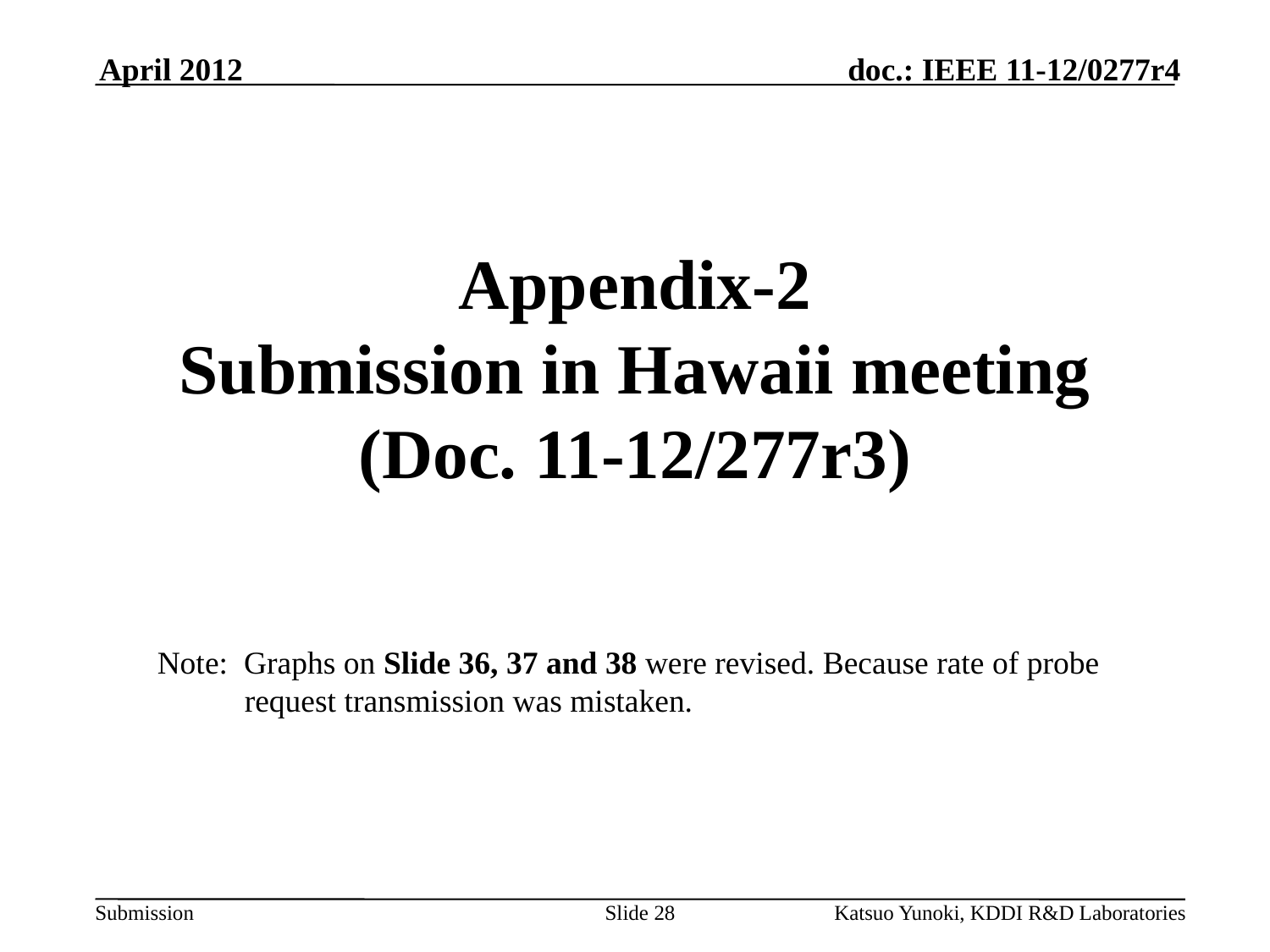

April 2012
Appendix-2
Submission in Hawaii meeting
(Doc. 11-12/277r3)
Note:  Graphs on Slide 36, 37 and 38 were revised. Because rate of probe request transmission was mistaken.
Slide 28
Katsuo Yunoki, KDDI R&D Laboratories